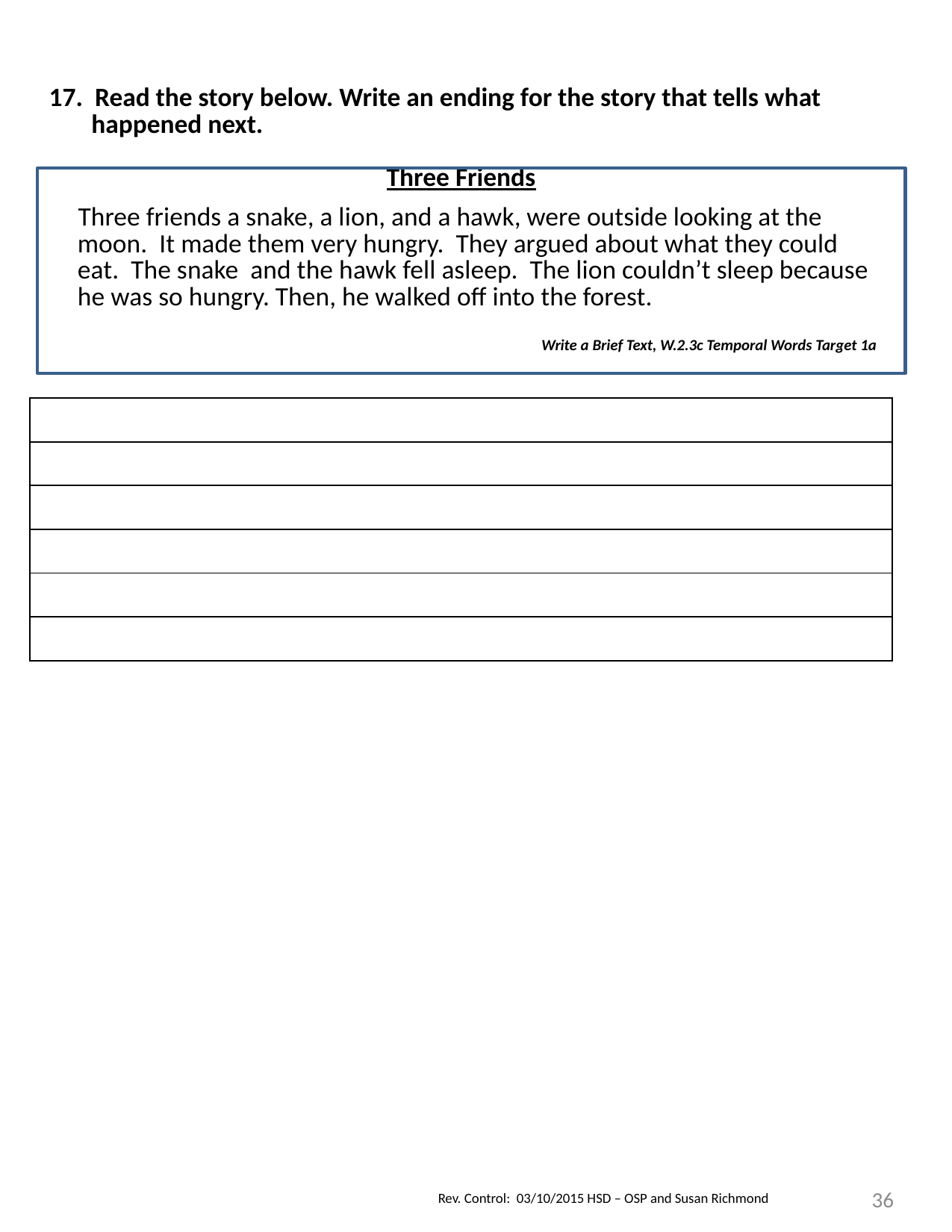

| 17. Read the story below. Write an ending for the story that tells what happened next. Three Friends Three friends a snake, a lion, and a hawk, were outside looking at the moon. It made them very hungry. They argued about what they could eat. The snake and the hawk fell asleep. The lion couldn’t sleep because he was so hungry. Then, he walked off into the forest. Write a Brief Text, W.2.3c Temporal Words Target 1a |
| --- |
|  |
|  |
|  |
|  |
|  |
|  |

36